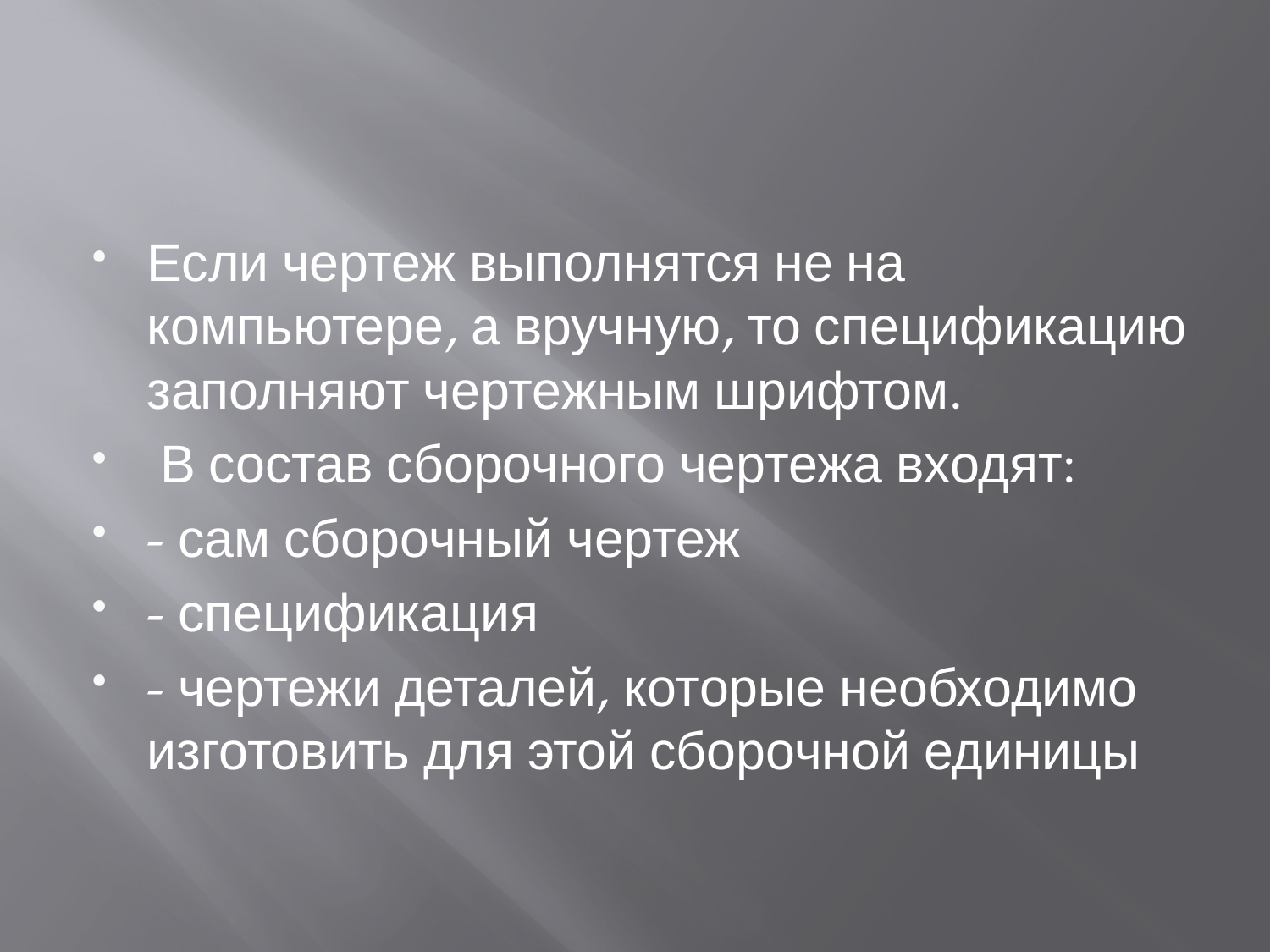

Если чертеж выполнятся не на компьютере, а вручную, то спецификацию заполняют чертежным шрифтом.
 В состав сборочного чертежа входят:
- сам сборочный чертеж
- спецификация
- чертежи деталей, которые необходимо изготовить для этой сборочной единицы